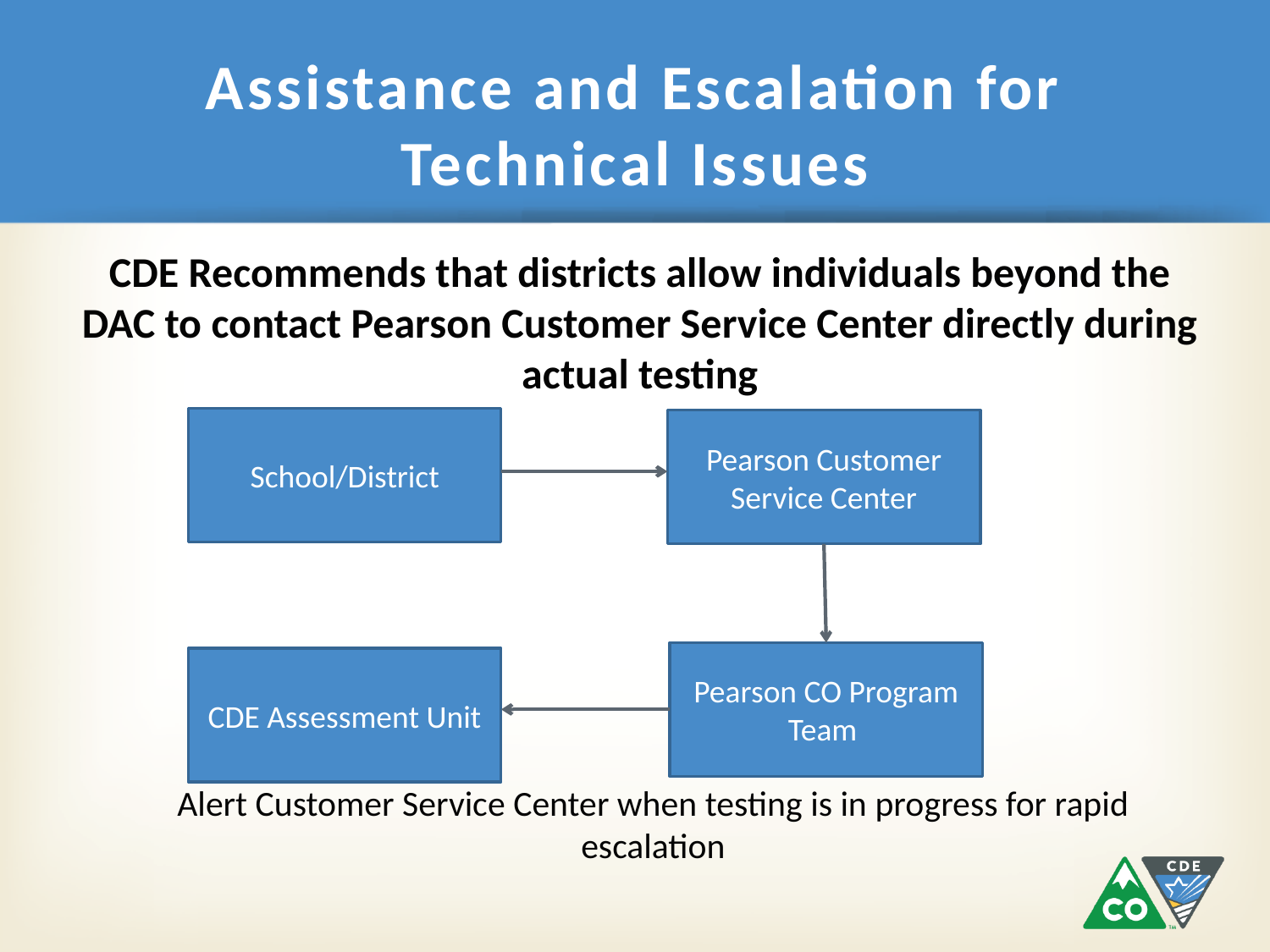

# Assistance and Escalation for Technical Issues
CDE Recommends that districts allow individuals beyond the DAC to contact Pearson Customer Service Center directly during actual testing
School/District
Pearson Customer Service Center
Pearson CO Program Team
CDE Assessment Unit
Alert Customer Service Center when testing is in progress for rapid escalation